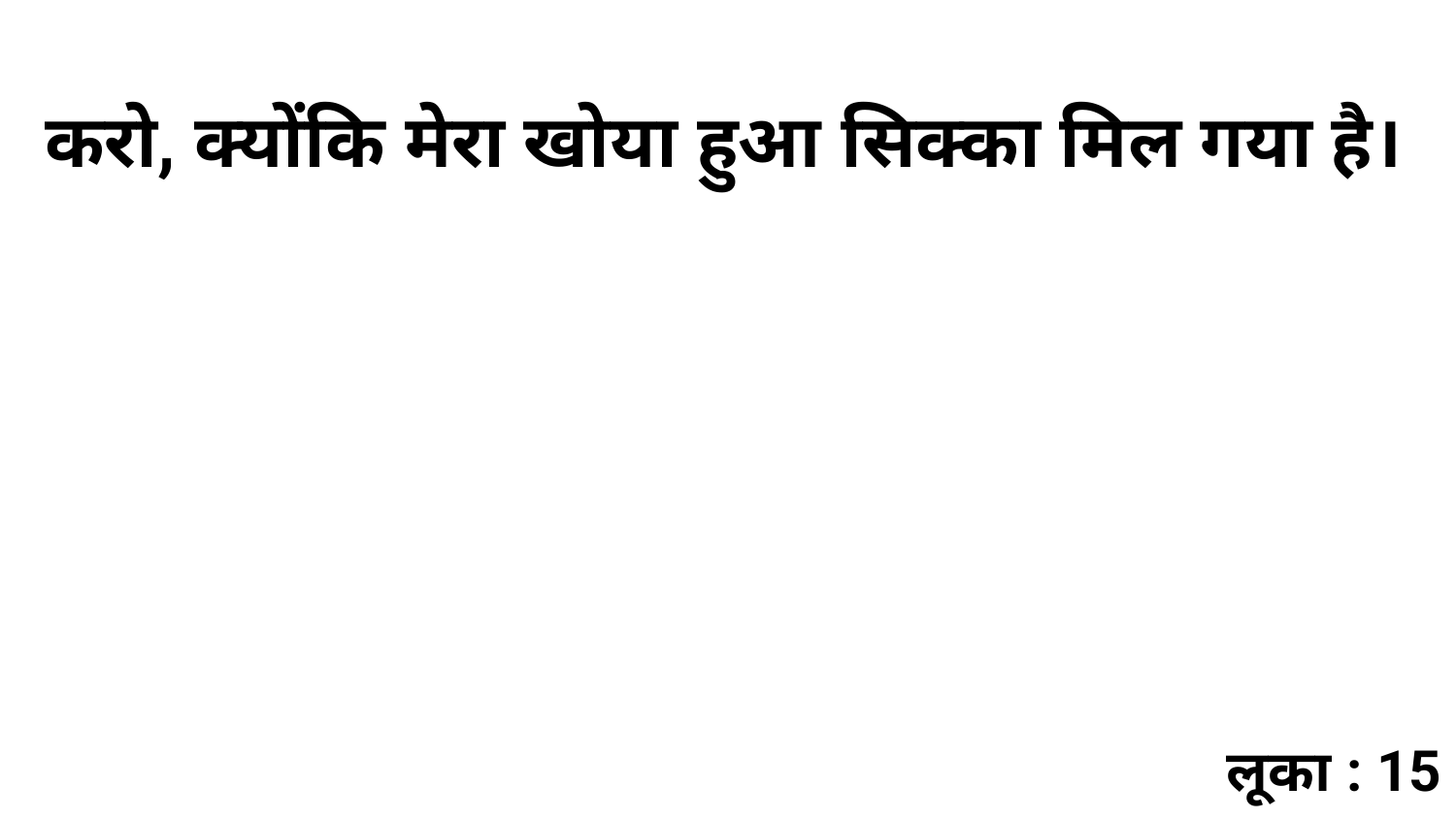

करो, क्योंकि मेरा खोया हुआ सिक्का मिल गया है।
लूका : 15